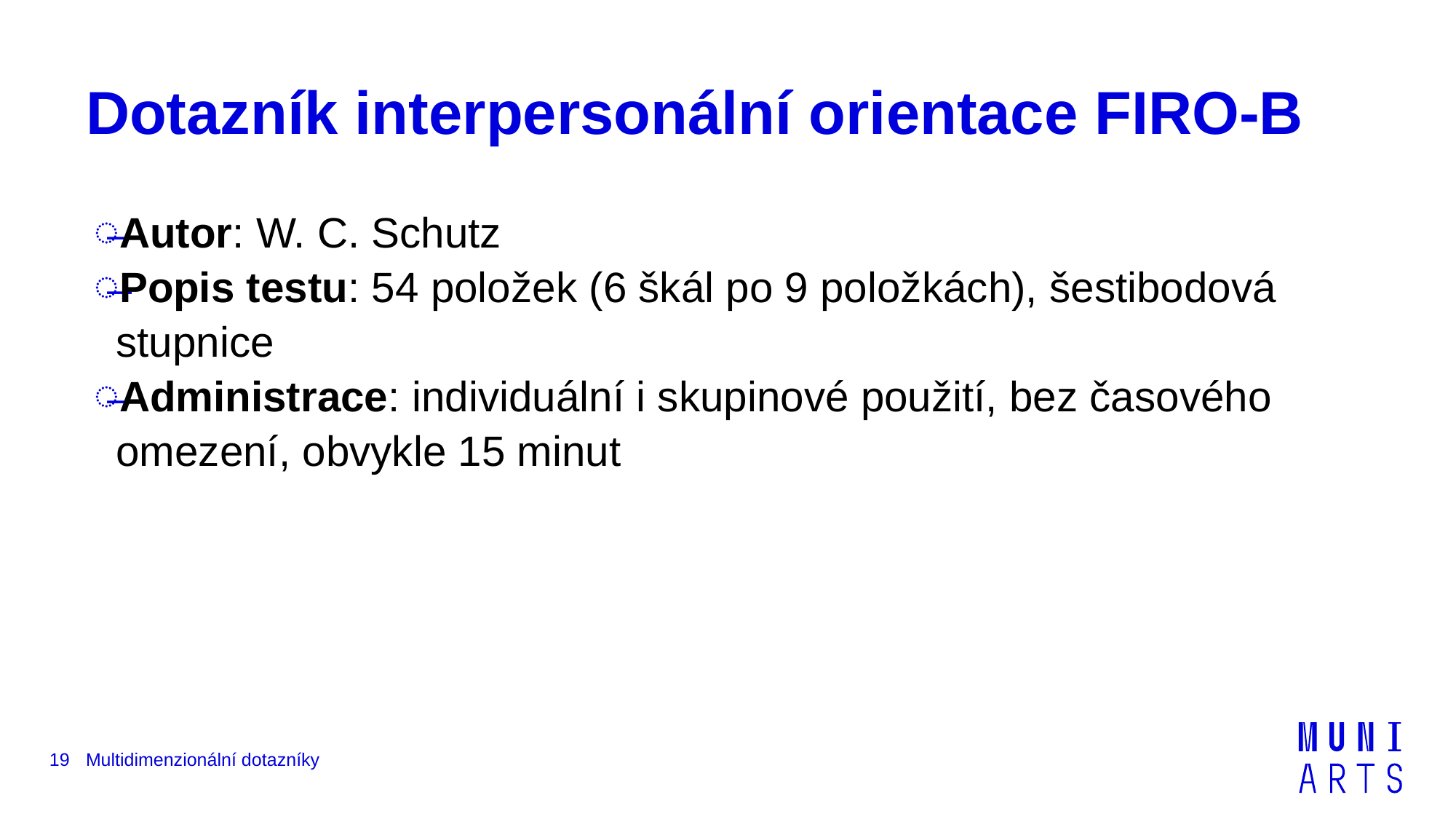

# Dotazník interpersonální orientace FIRO-B
Autor: W. C. Schutz
Popis testu: 54 položek (6 škál po 9 položkách), šestibodová stupnice
Administrace: individuální i skupinové použití, bez časového omezení, obvykle 15 minut
19
Multidimenzionální dotazníky